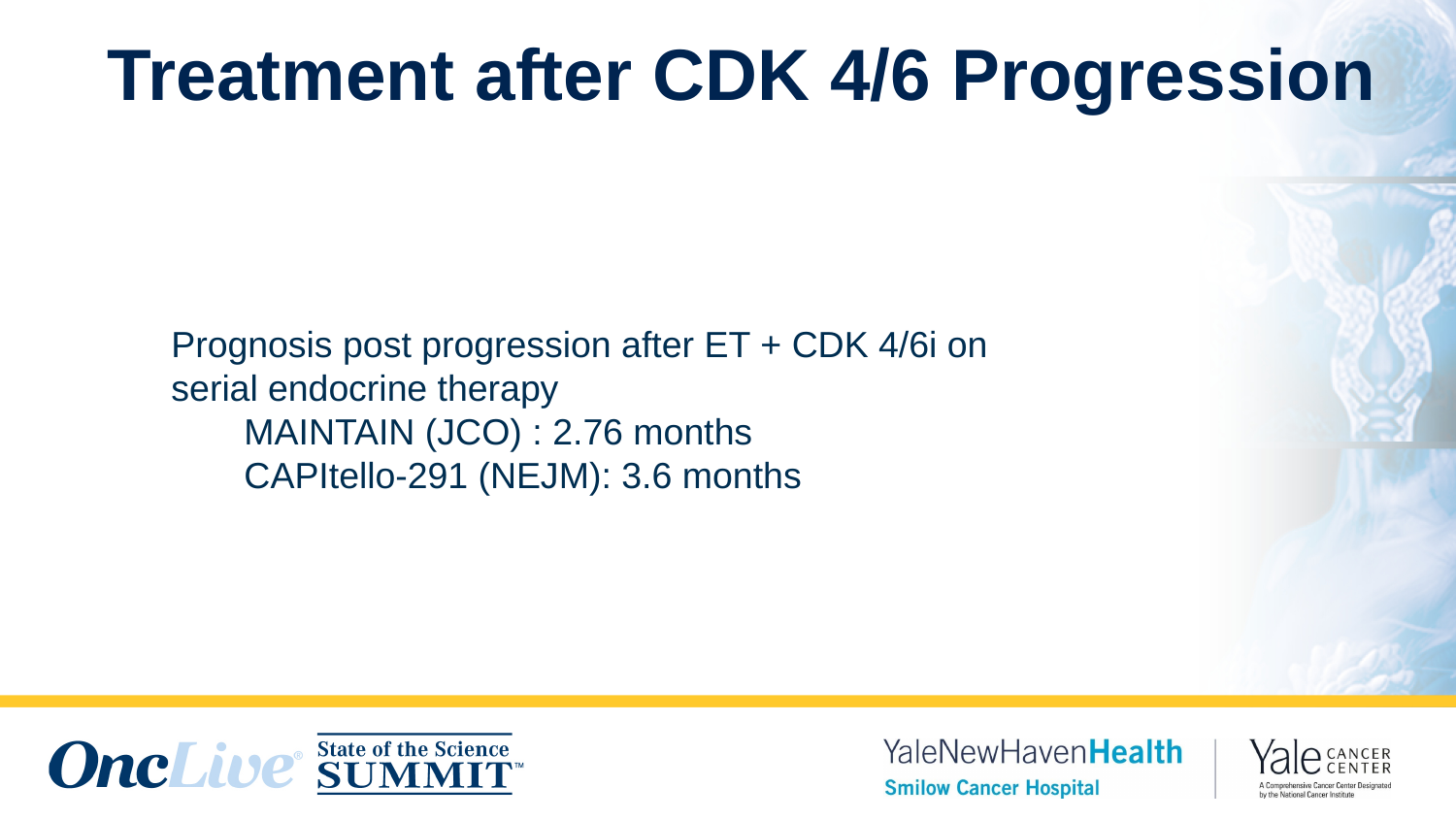

# Treatment after CDK 4/6 Progression

Prognosis post progression after ET + CDK 4/6i on serial endocrine therapy
MAINTAIN (JCO) : 2.76 months
CAPItello-291 (NEJM): 3.6 months